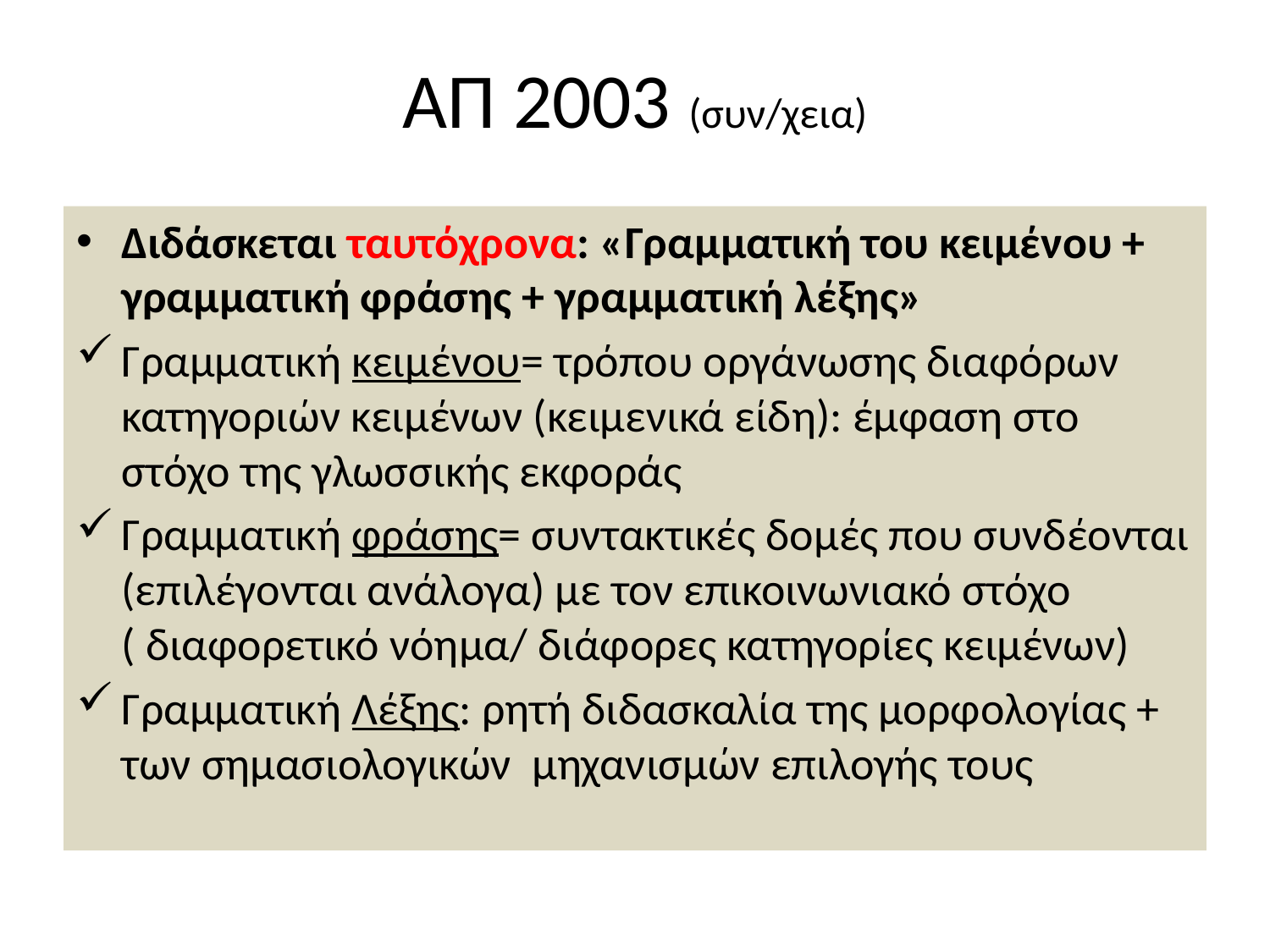

# ΑΠ 2003 (συν/χεια)
Διδάσκεται ταυτόχρονα: «Γραμματική του κειμένου + γραμματική φράσης + γραμματική λέξης»
Γραμματική κειμένου= τρόπου οργάνωσης διαφόρων κατηγοριών κειμένων (κειμενικά είδη): έμφαση στο στόχο της γλωσσικής εκφοράς
Γραμματική φράσης= συντακτικές δομές που συνδέονται (επιλέγονται ανάλογα) με τον επικοινωνιακό στόχο ( διαφορετικό νόημα/ διάφορες κατηγορίες κειμένων)
Γραμματική Λέξης: ρητή διδασκαλία της μορφολογίας + των σημασιολογικών  μηχανισμών επιλογής τους